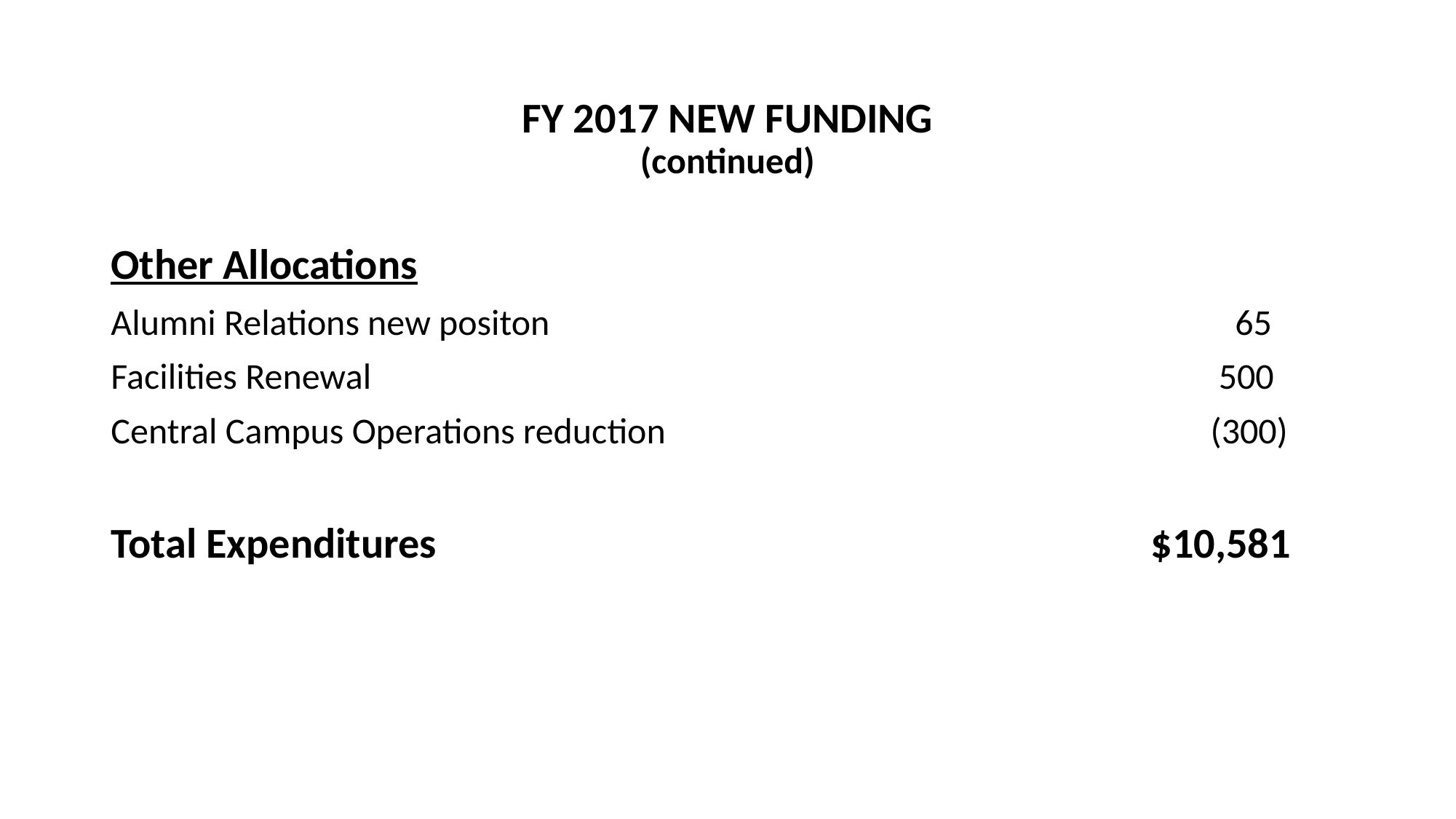

# FY 2017 NEW FUNDING (continued)
Other Allocations
Alumni Relations new positon						    65
Facilities Renewal								  500
Central Campus Operations reduction					 (300)

Total Expenditures							      $10,581